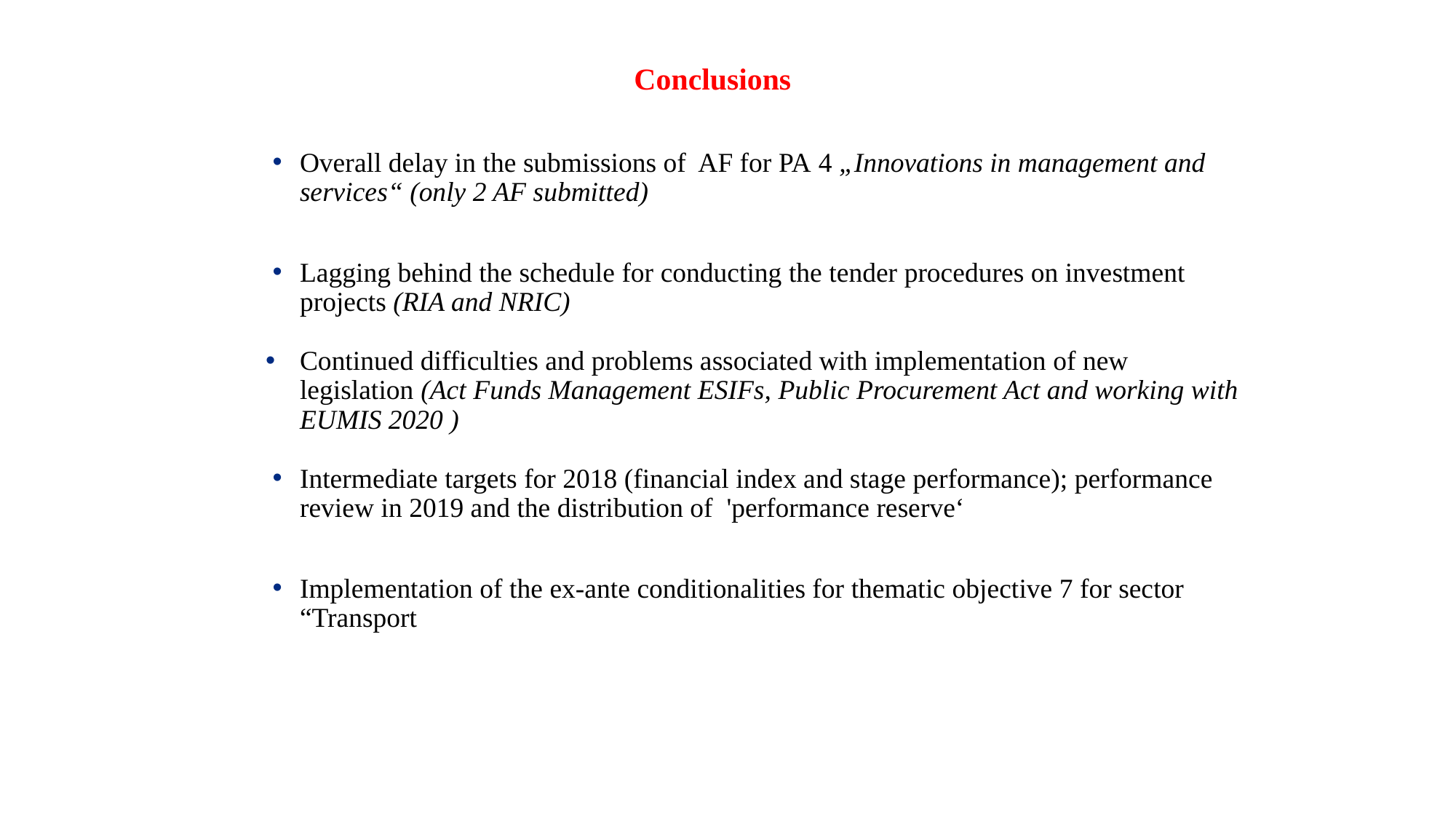

# Conclusions
Overall delay in the submissions of  AF for PA 4 „Innovations in management and services“ (only 2 AF submitted)

Lagging behind the schedule for conducting the tender procedures on investment projects (RIA and NRIC)

Continued difficulties and problems associated with implementation of new legislation (Act Funds Management ESIFs, Public Procurement Act and working with EUMIS 2020 )

Intermediate targets for 2018 (financial index and stage performance); performance review in 2019 and the distribution of  'performance reserve‘

Implementation of the ex-ante conditionalities for thematic objective 7 for sector “Transport